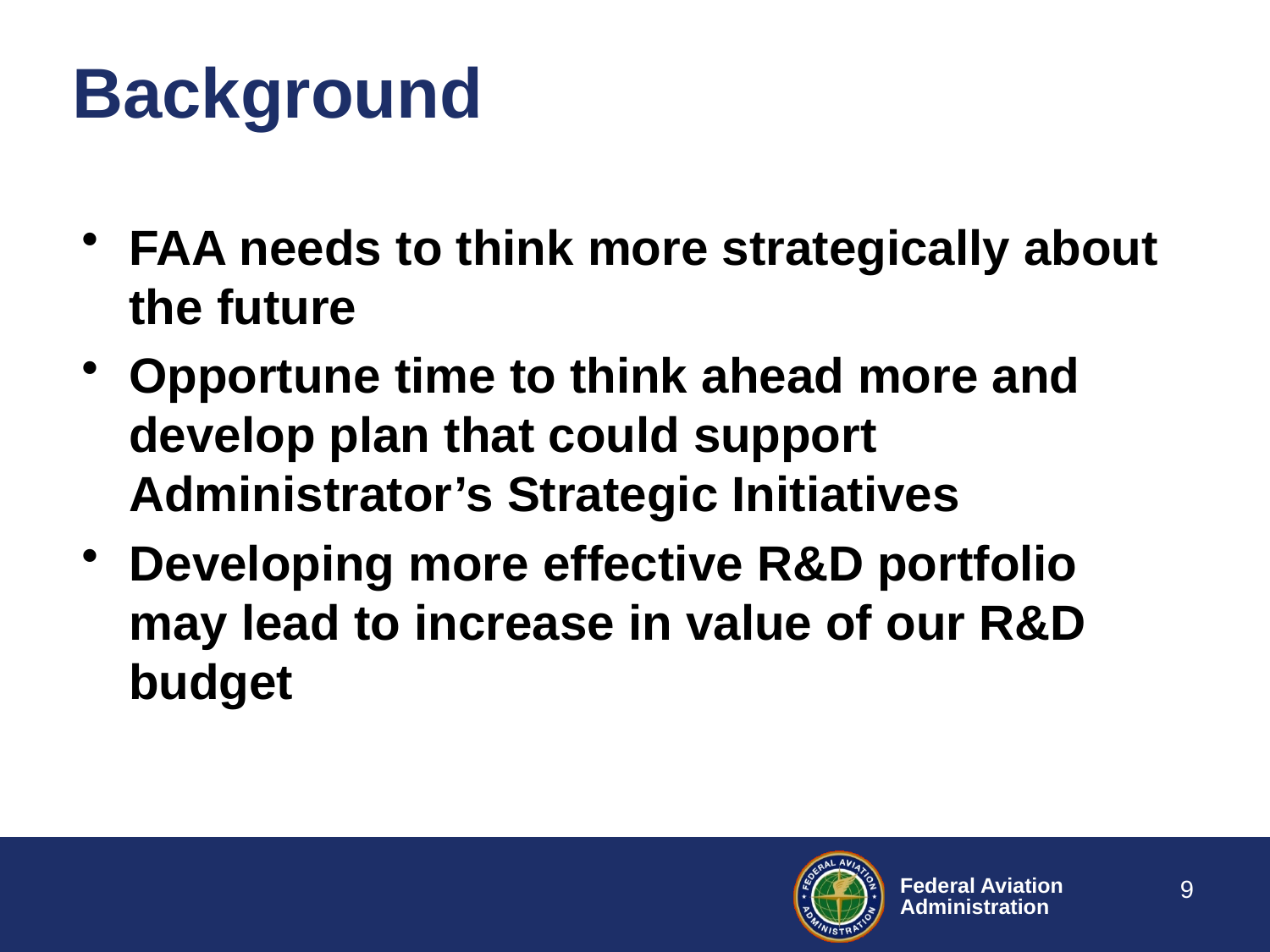

# Background
FAA needs to think more strategically about the future
Opportune time to think ahead more and develop plan that could support Administrator’s Strategic Initiatives
Developing more effective R&D portfolio may lead to increase in value of our R&D budget
9